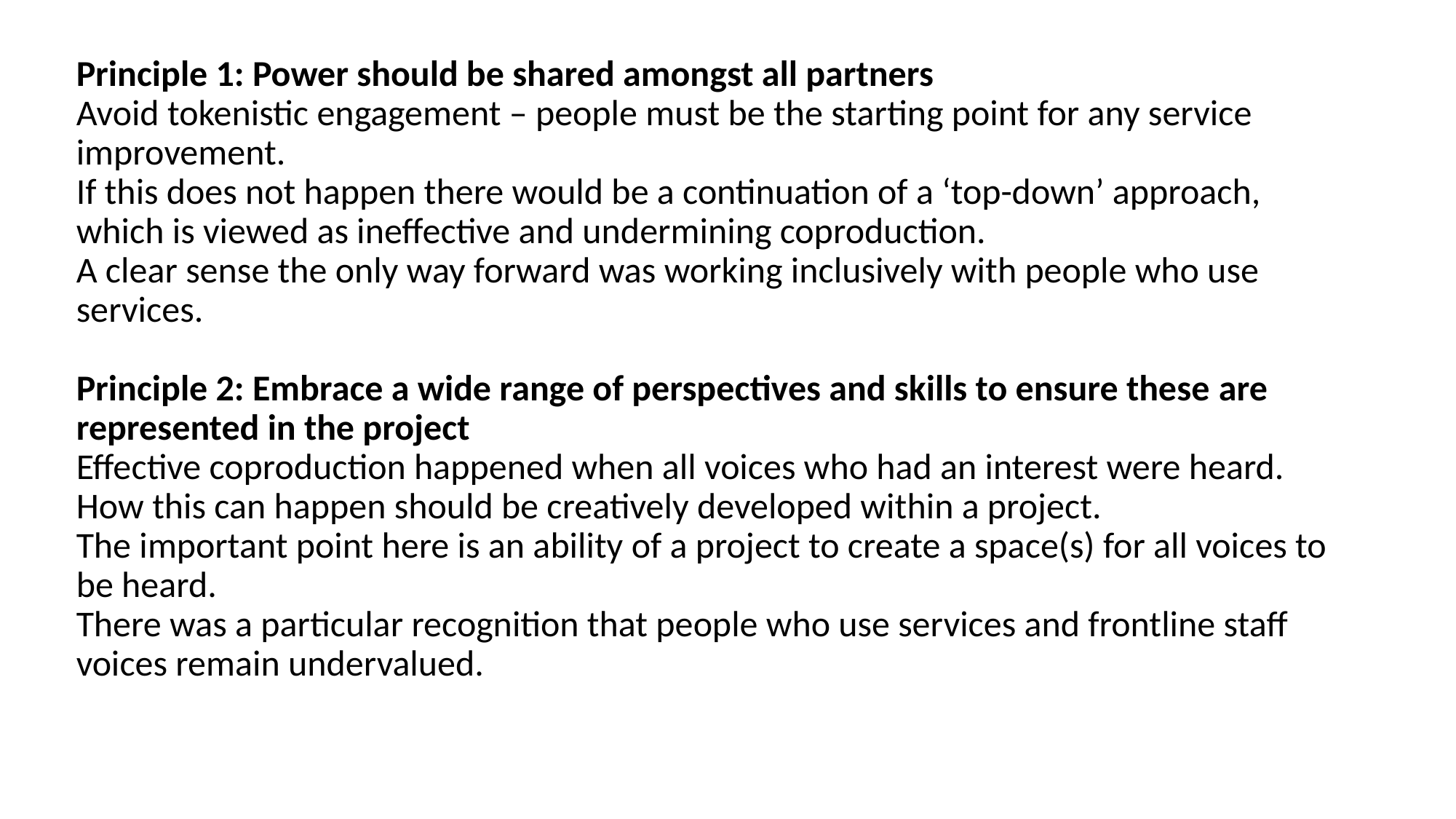

Principle 1: Power should be shared amongst all partners 
Avoid tokenistic engagement – people must be the starting point for any service improvement.
If this does not happen there would be a continuation of a ‘top-down’ approach, which is viewed as ineffective and undermining coproduction.
A clear sense the only way forward was working inclusively with people who use services.
Principle 2: Embrace a wide range of perspectives and skills to ensure these are represented in the project
Effective coproduction happened when all voices who had an interest were heard. How this can happen should be creatively developed within a project.
The important point here is an ability of a project to create a space(s) for all voices to be heard.
There was a particular recognition that people who use services and frontline staff voices remain undervalued.